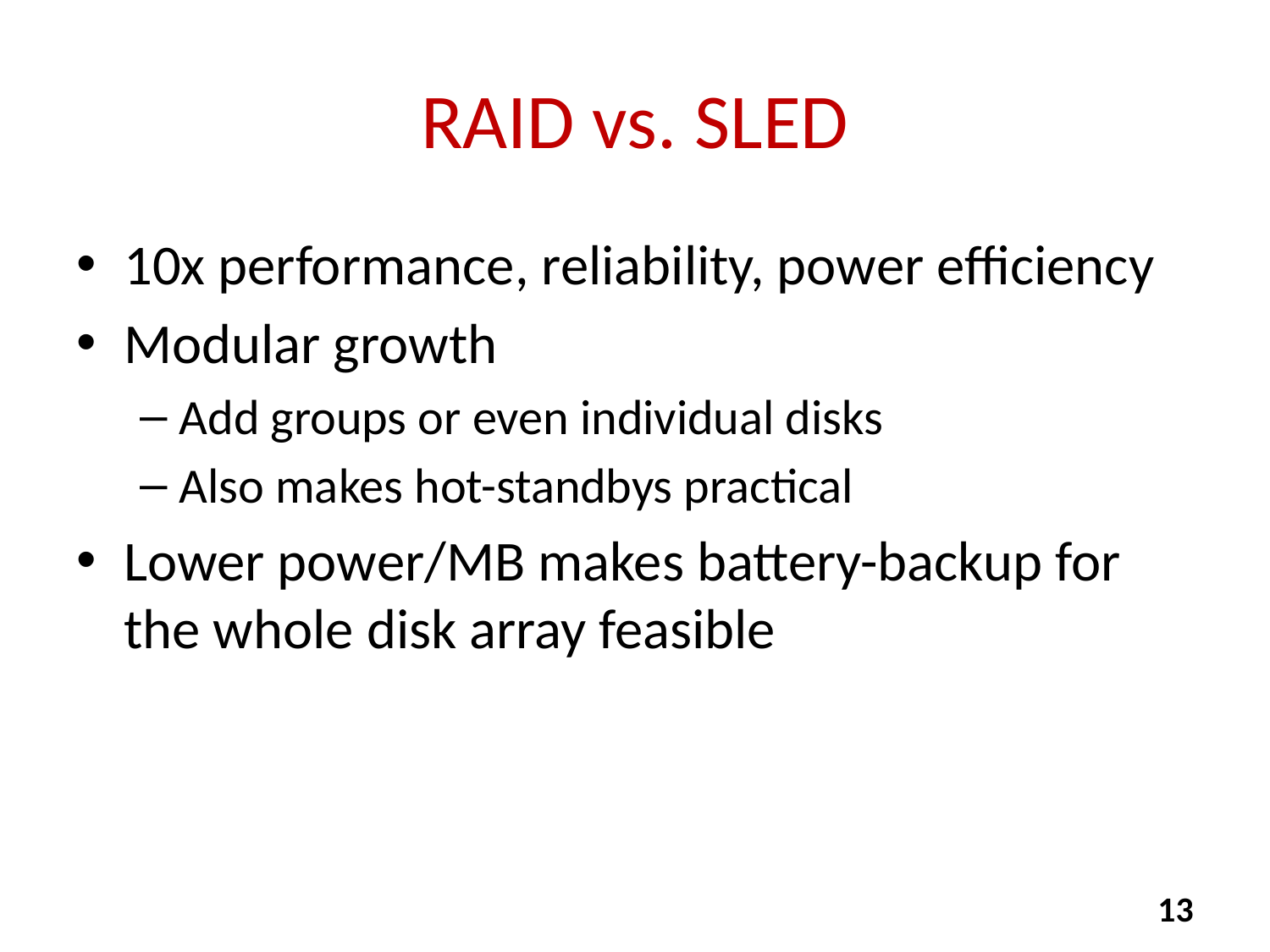

# RAID vs. SLED
10x performance, reliability, power efficiency
Modular growth
Add groups or even individual disks
Also makes hot-standbys practical
Lower power/MB makes battery-backup for the whole disk array feasible
13